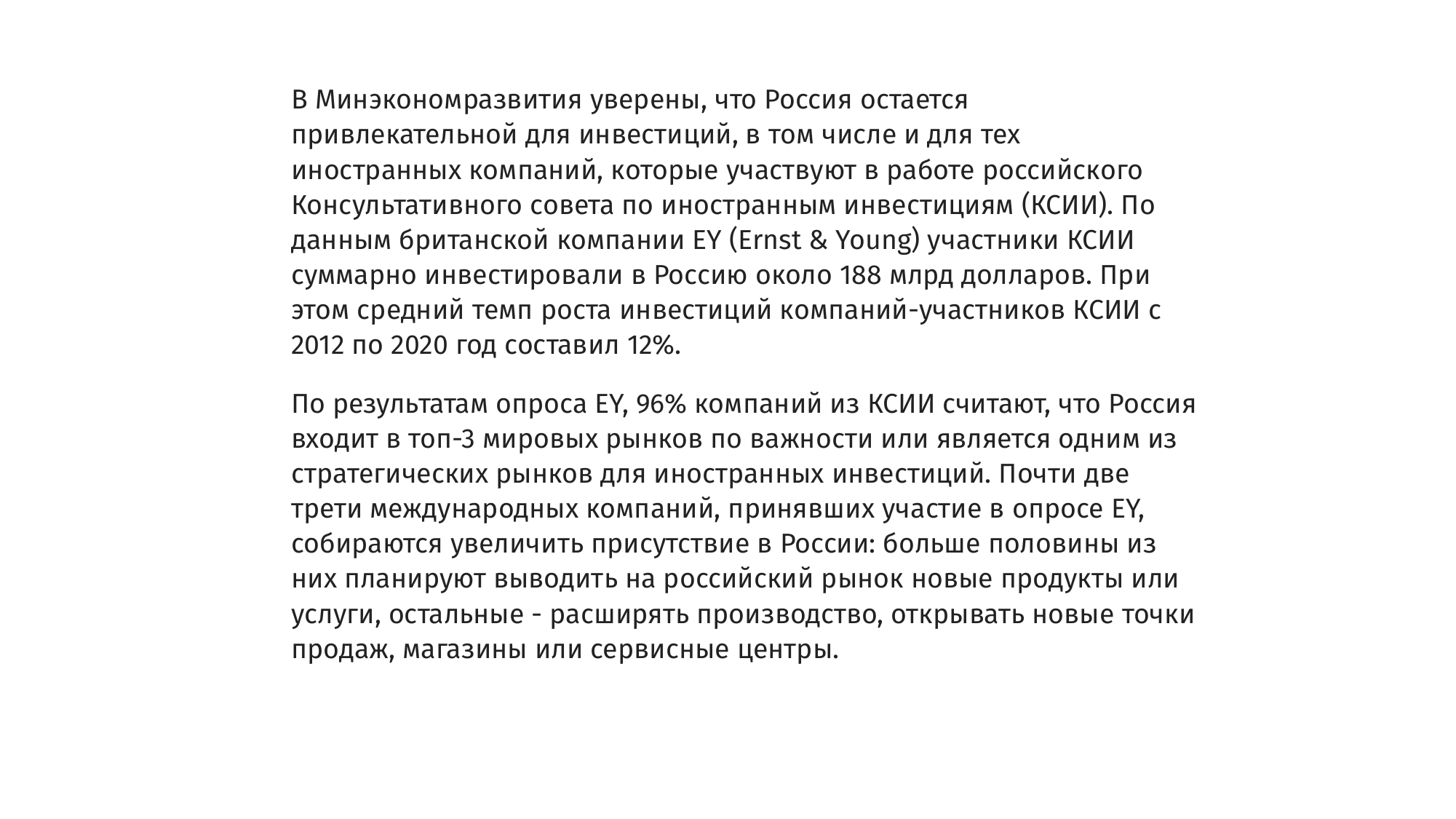

В Минэкономразвития уверены, что Россия остается привлекательной для инвестиций, в том числе и для тех иностранных компаний, которые участвуют в работе российского Консультативного совета по иностранным инвестициям (КСИИ). По данным британской компании EY (Ernst & Young) участники КСИИ суммарно инвестировали в Россию около 188 млрд долларов. При этом средний темп роста инвестиций компаний-участников КСИИ с 2012 по 2020 год составил 12%.
По результатам опроса EY, 96% компаний из КСИИ считают, что Россия входит в топ-3 мировых рынков по важности или является одним из стратегических рынков для иностранных инвестиций. Почти две трети международных компаний, принявших участие в опросе EY, собираются увеличить присутствие в России: больше половины из них планируют выводить на российский рынок новые продукты или услуги, остальные - расширять производство, открывать новые точки продаж, магазины или сервисные центры.